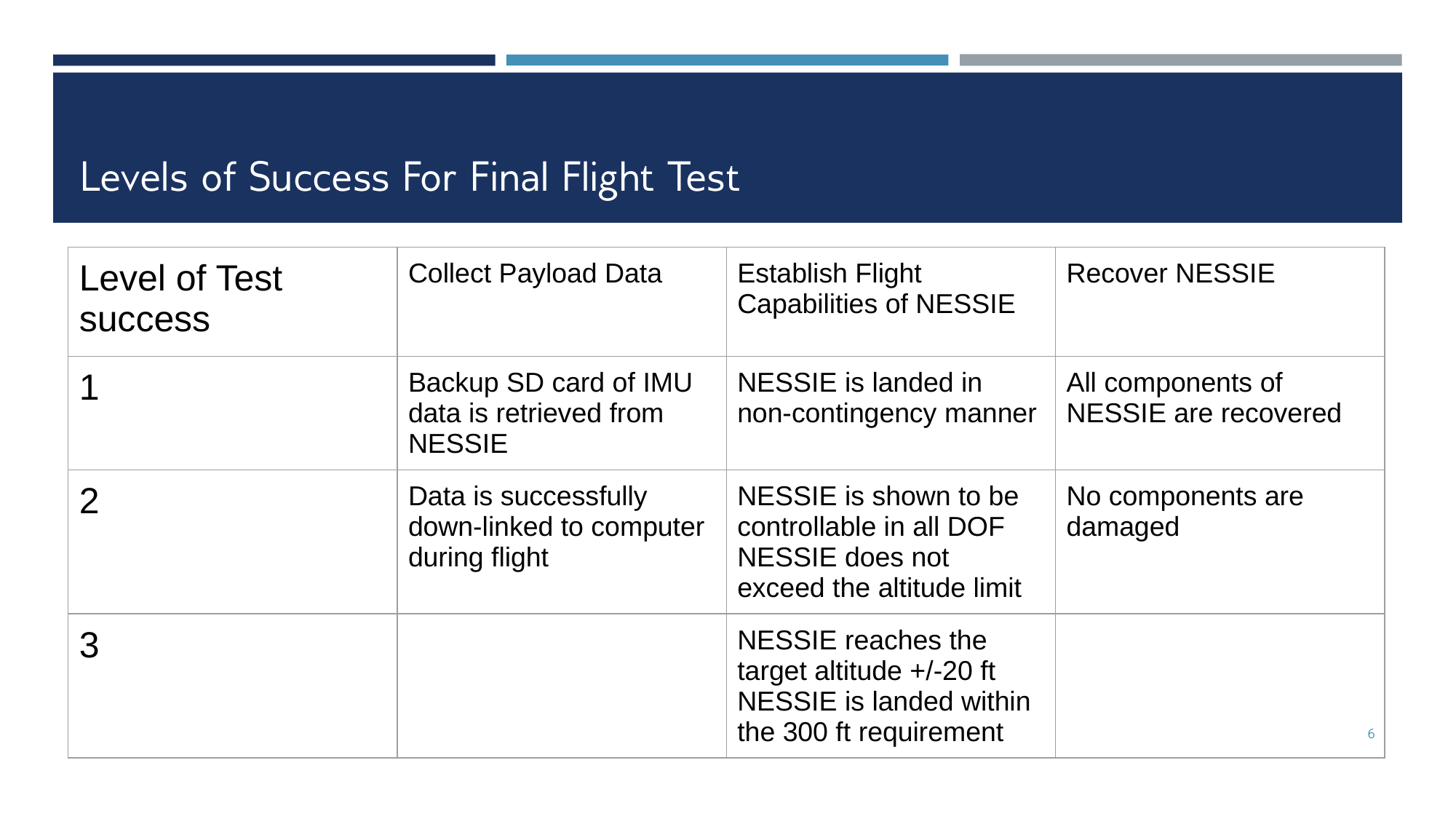

# Levels of Success For Final Flight Test
| Level of Test success | Collect Payload Data | Establish Flight Capabilities of NESSIE | Recover NESSIE |
| --- | --- | --- | --- |
| 1 | Backup SD card of IMU data is retrieved from NESSIE | NESSIE is landed in non-contingency manner | All components of NESSIE are recovered |
| 2 | Data is successfully down-linked to computer during flight | NESSIE is shown to be controllable in all DOF NESSIE does not exceed the altitude limit | No components are damaged |
| 3 |  | NESSIE reaches the target altitude +/-20 ft NESSIE is landed within the 300 ft requirement |  |

6